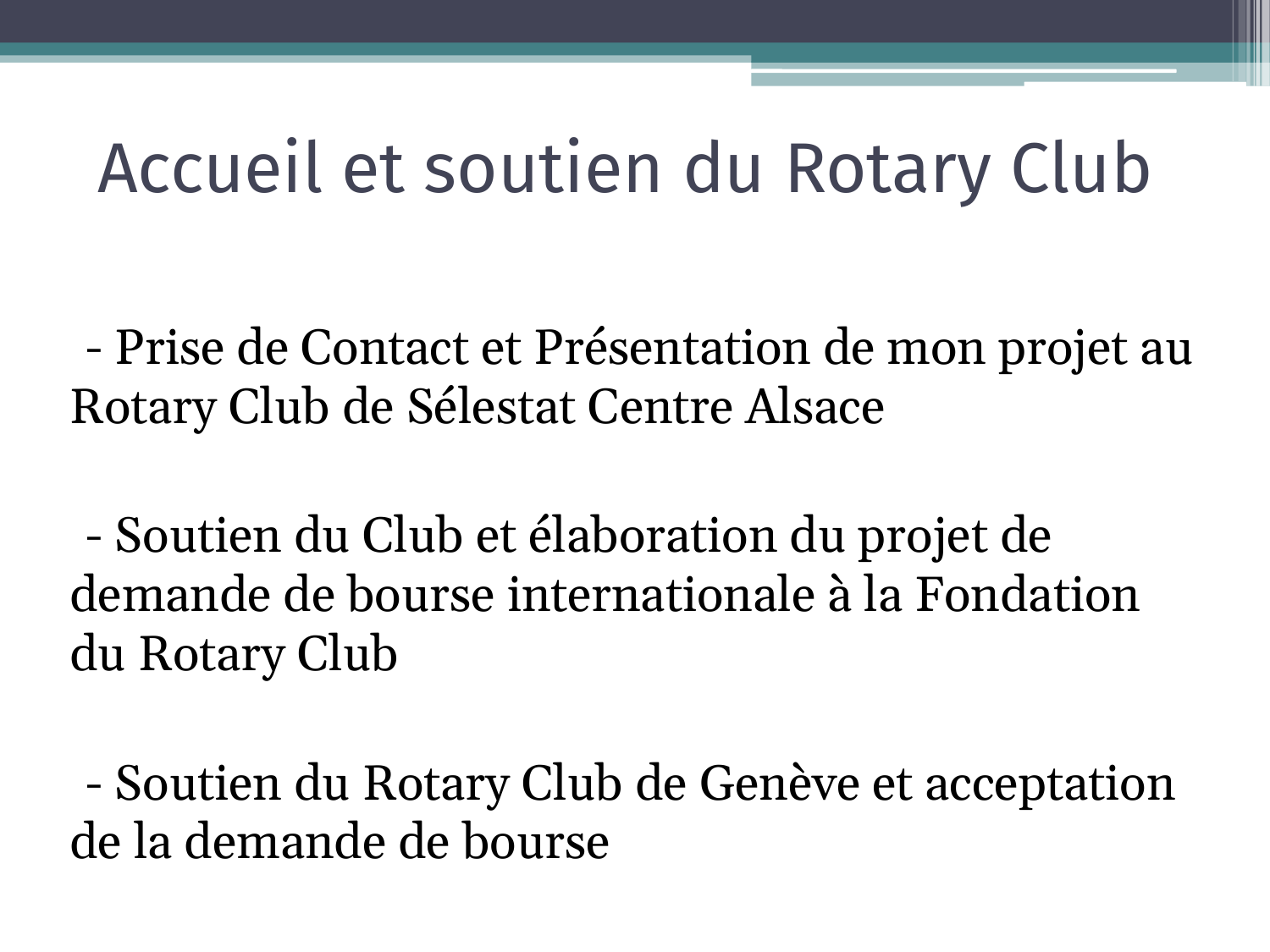

# Accueil et soutien du Rotary Club

- Prise de Contact et Présentation de mon projet au Rotary Club de Sélestat Centre Alsace

- Soutien du Club et élaboration du projet de demande de bourse internationale à la Fondation du Rotary Club

- Soutien du Rotary Club de Genève et acceptation de la demande de bourse